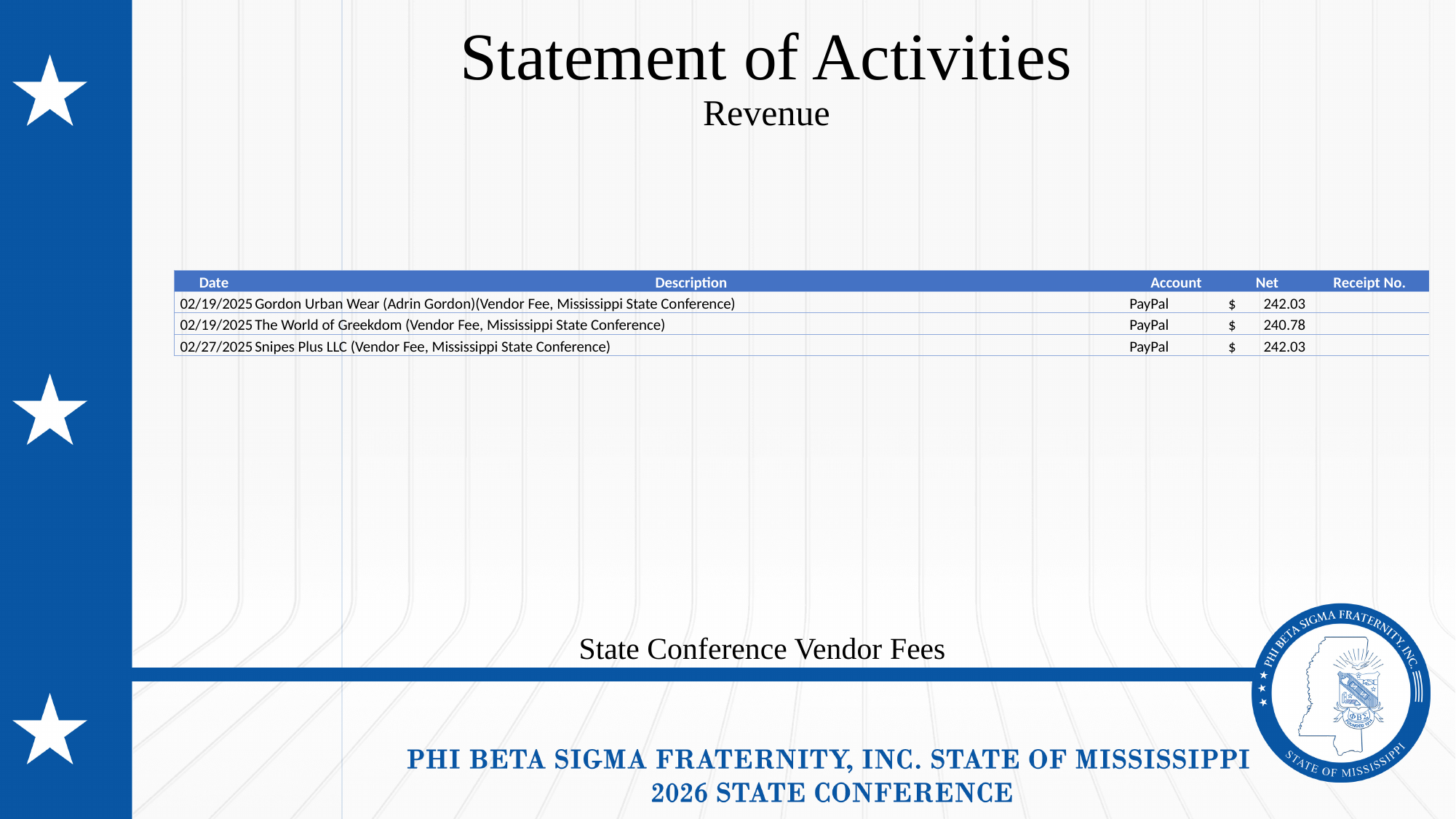

# Statement of Activities Revenue

| Date | Description | Account | Net | Receipt No. |
| --- | --- | --- | --- | --- |
| 02/19/2025 | Gordon Urban Wear (Adrin Gordon)(Vendor Fee, Mississippi State Conference) | PayPal | $ 242.03 |  |
| 02/19/2025 | The World of Greekdom (Vendor Fee, Mississippi State Conference) | PayPal | $ 240.78 |  |
| 02/27/2025 | Snipes Plus LLC (Vendor Fee, Mississippi State Conference) | PayPal | $ 242.03 |  |
State Conference Vendor Fees